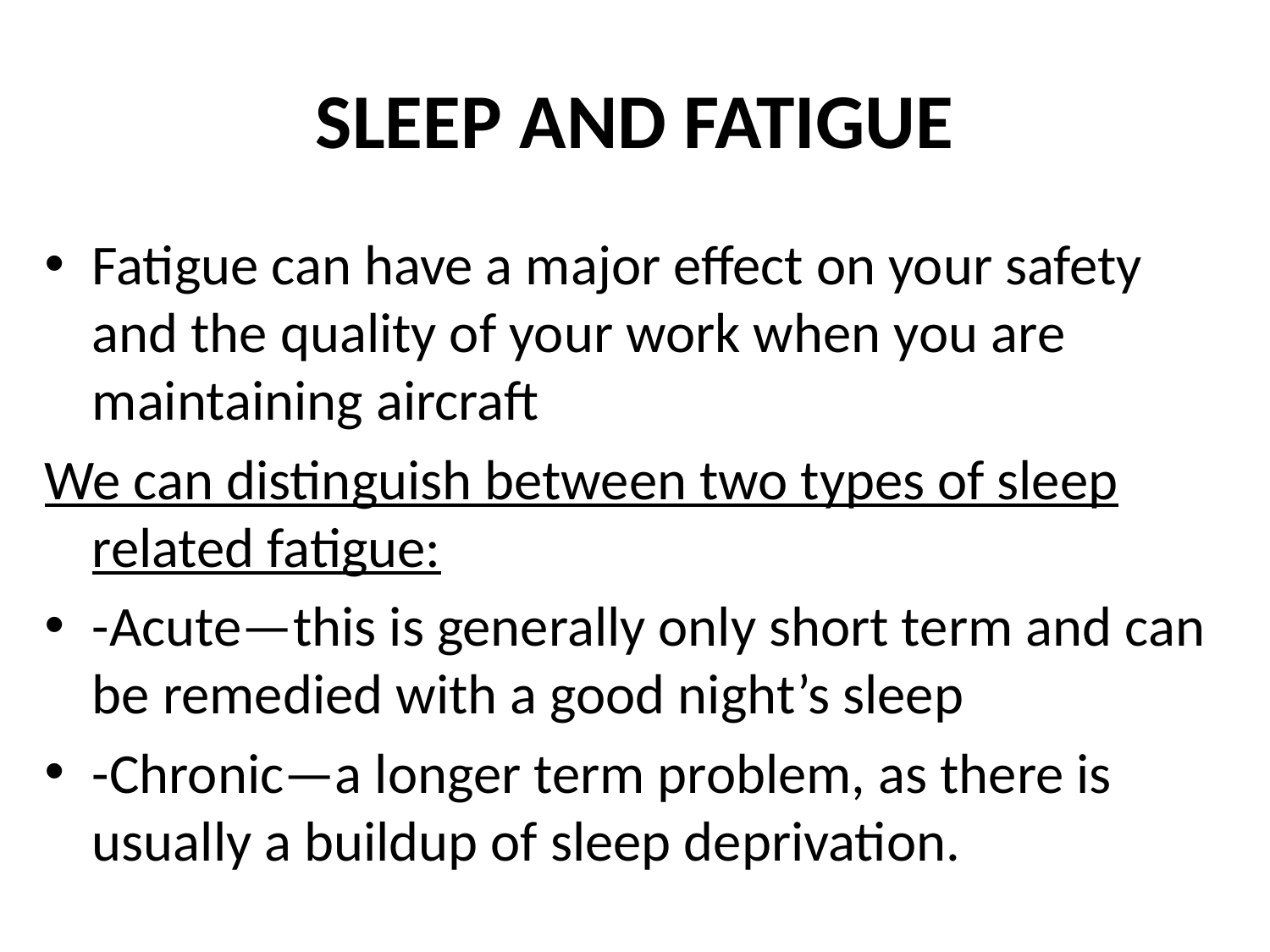

# SLEEP AND FATIGUE
Fatigue can have a major effect on your safety and the quality of your work when you are maintaining aircraft
We can distinguish between two types of sleep related fatigue:
-Acute—this is generally only short term and can be remedied with a good night’s sleep
-Chronic—a longer term problem, as there is usually a buildup of sleep deprivation.